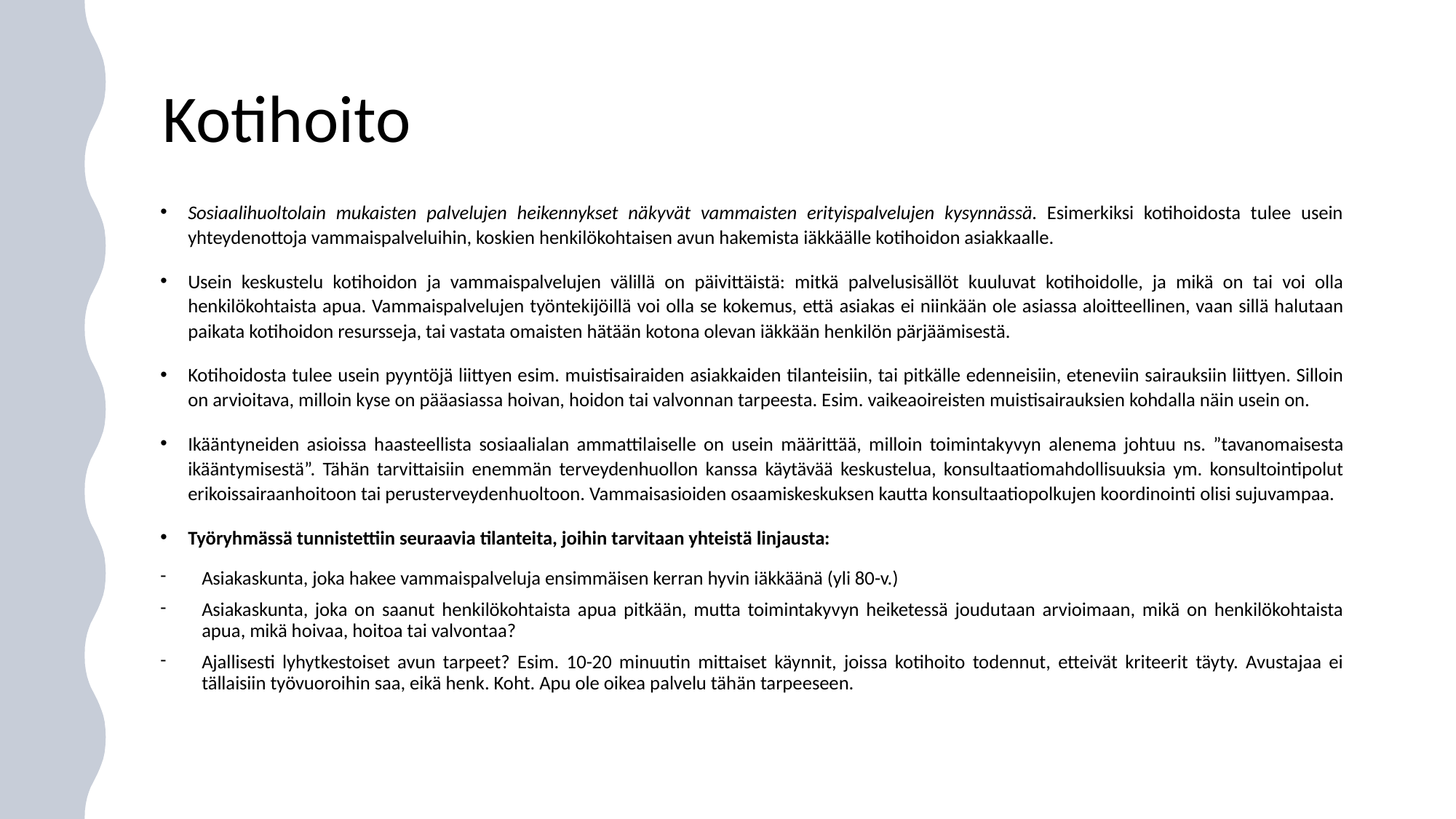

# Kotihoito
Sosiaalihuoltolain mukaisten palvelujen heikennykset näkyvät vammaisten erityispalvelujen kysynnässä. Esimerkiksi kotihoidosta tulee usein yhteydenottoja vammaispalveluihin, koskien henkilökohtaisen avun hakemista iäkkäälle kotihoidon asiakkaalle.
Usein keskustelu kotihoidon ja vammaispalvelujen välillä on päivittäistä: mitkä palvelusisällöt kuuluvat kotihoidolle, ja mikä on tai voi olla henkilökohtaista apua. Vammaispalvelujen työntekijöillä voi olla se kokemus, että asiakas ei niinkään ole asiassa aloitteellinen, vaan sillä halutaan paikata kotihoidon resursseja, tai vastata omaisten hätään kotona olevan iäkkään henkilön pärjäämisestä.
Kotihoidosta tulee usein pyyntöjä liittyen esim. muistisairaiden asiakkaiden tilanteisiin, tai pitkälle edenneisiin, eteneviin sairauksiin liittyen. Silloin on arvioitava, milloin kyse on pääasiassa hoivan, hoidon tai valvonnan tarpeesta. Esim. vaikeaoireisten muistisairauksien kohdalla näin usein on.
Ikääntyneiden asioissa haasteellista sosiaalialan ammattilaiselle on usein määrittää, milloin toimintakyvyn alenema johtuu ns. ”tavanomaisesta ikääntymisestä”. Tähän tarvittaisiin enemmän terveydenhuollon kanssa käytävää keskustelua, konsultaatiomahdollisuuksia ym. konsultointipolut erikoissairaanhoitoon tai perusterveydenhuoltoon. Vammaisasioiden osaamiskeskuksen kautta konsultaatiopolkujen koordinointi olisi sujuvampaa.
Työryhmässä tunnistettiin seuraavia tilanteita, joihin tarvitaan yhteistä linjausta:
Asiakaskunta, joka hakee vammaispalveluja ensimmäisen kerran hyvin iäkkäänä (yli 80-v.)
Asiakaskunta, joka on saanut henkilökohtaista apua pitkään, mutta toimintakyvyn heiketessä joudutaan arvioimaan, mikä on henkilökohtaista apua, mikä hoivaa, hoitoa tai valvontaa?
Ajallisesti lyhytkestoiset avun tarpeet? Esim. 10-20 minuutin mittaiset käynnit, joissa kotihoito todennut, etteivät kriteerit täyty. Avustajaa ei tällaisiin työvuoroihin saa, eikä henk. Koht. Apu ole oikea palvelu tähän tarpeeseen.